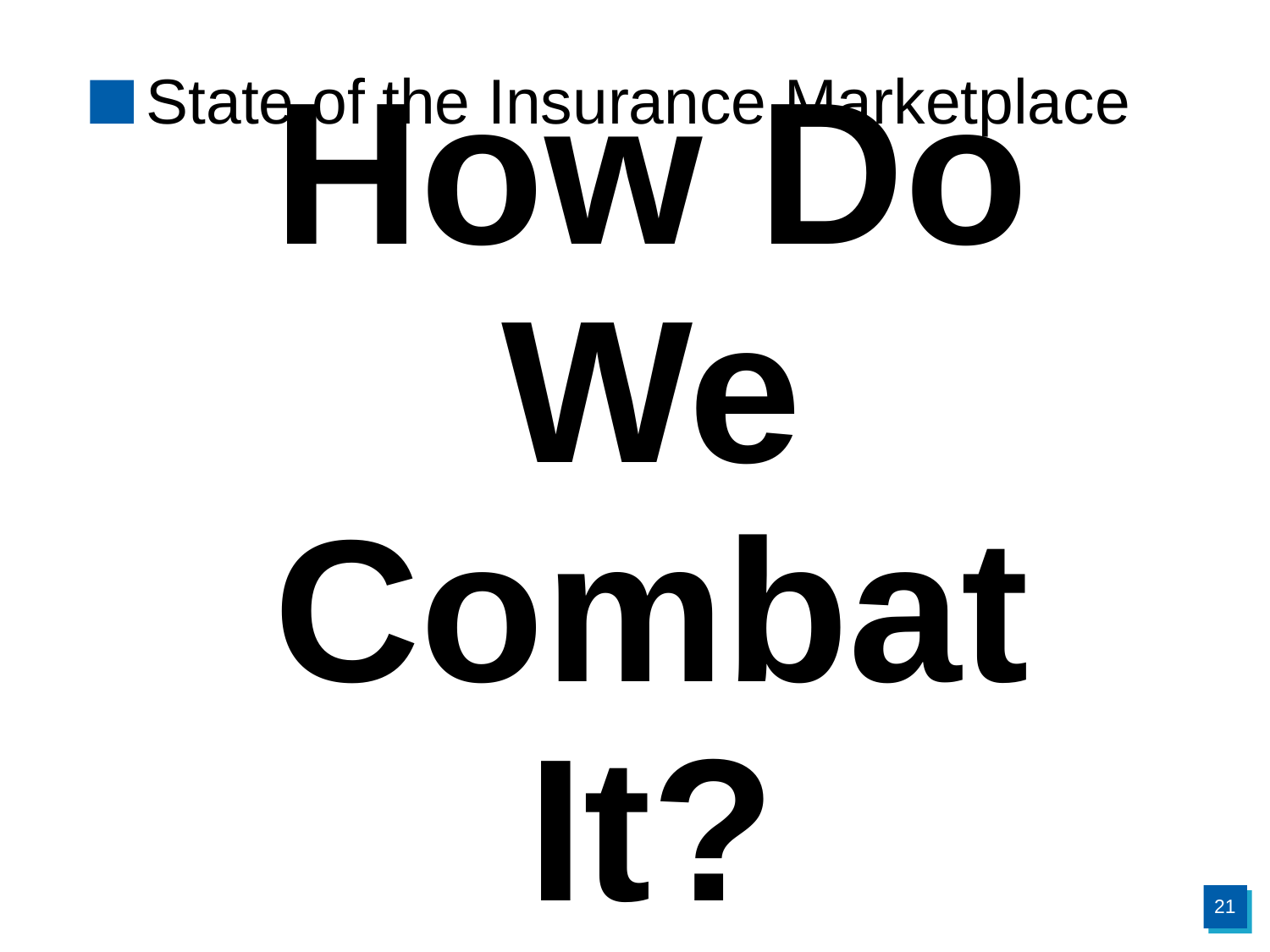

# State of the Insurance Marketplace
How Do We Combat It?